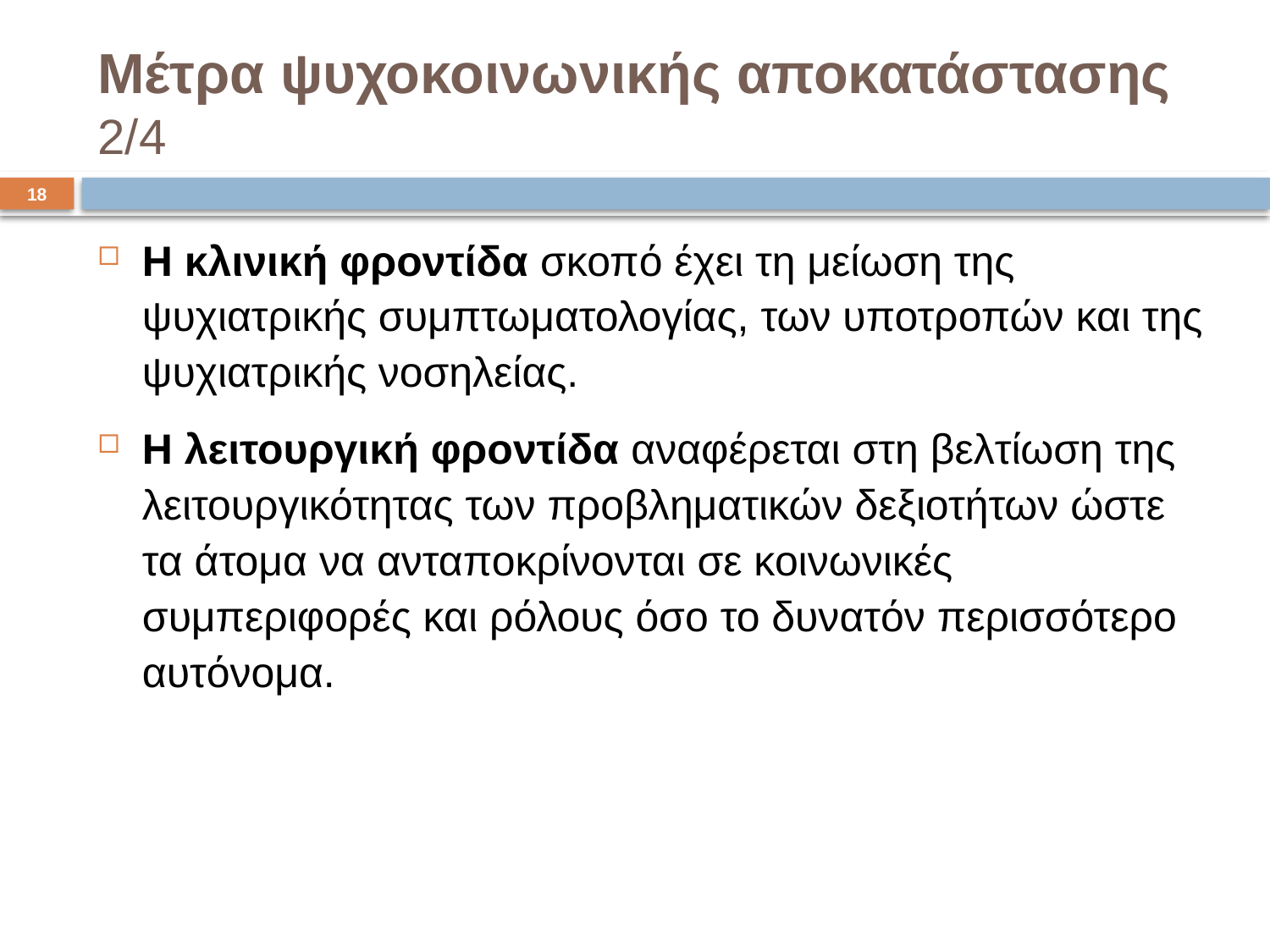

# Μέτρα ψυχοκοινωνικής αποκατάστασης 2/4
18
Η κλινική φροντίδα σκοπό έχει τη μείωση της ψυχιατρικής συμπτωματολογίας, των υποτροπών και της ψυχιατρικής νοσηλείας.
Η λειτουργική φροντίδα αναφέρεται στη βελτίωση της λειτουργικότητας των προβληματικών δεξιοτήτων ώστε τα άτομα να ανταποκρίνονται σε κοινωνικές συμπεριφορές και ρόλους όσο το δυνατόν περισσότερο αυτόνομα.